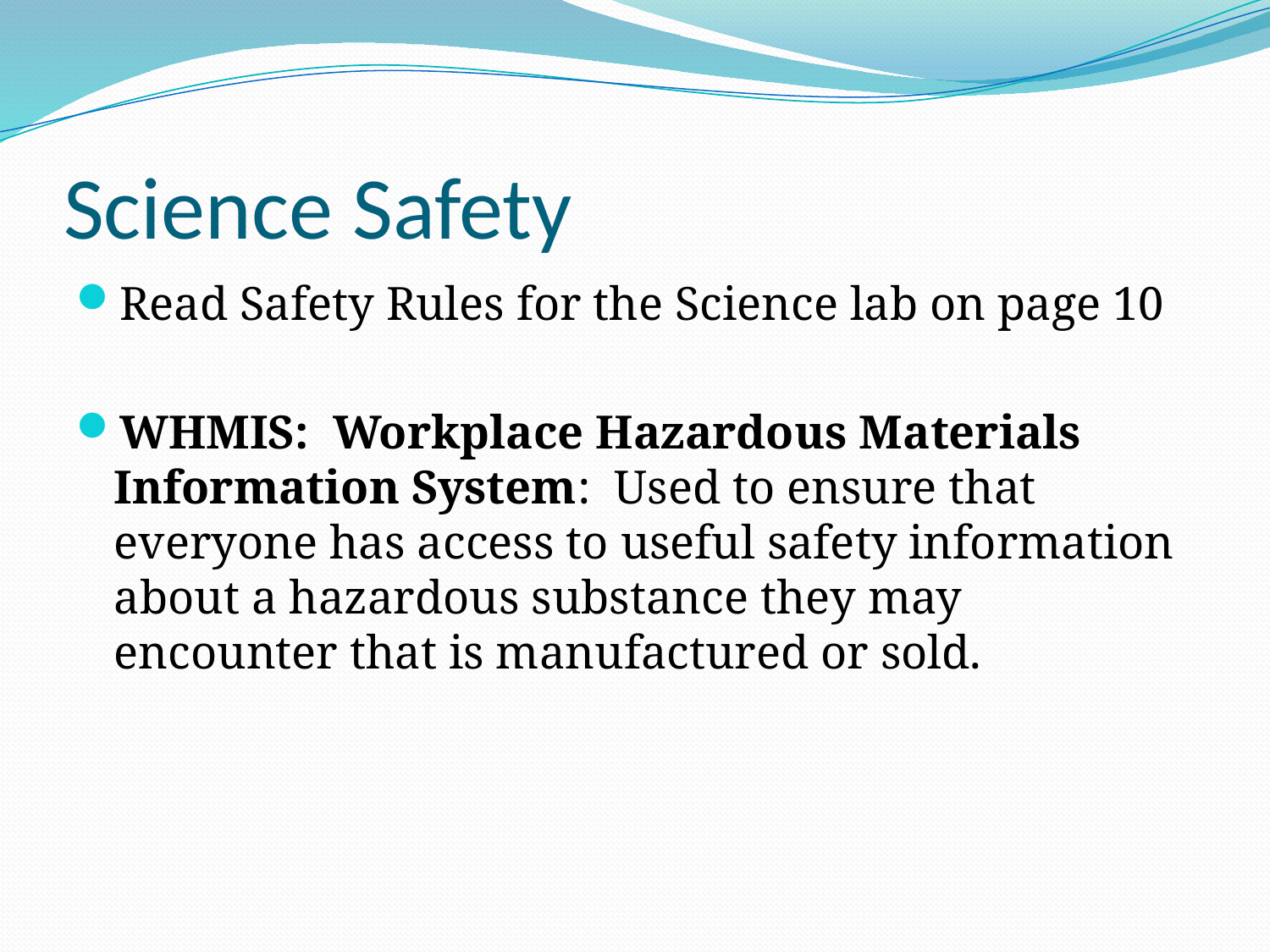

# Science Safety
Read Safety Rules for the Science lab on page 10

WHMIS:  Workplace Hazardous Materials Information System:  Used to ensure that everyone has access to useful safety information about a hazardous substance they may encounter that is manufactured or sold.